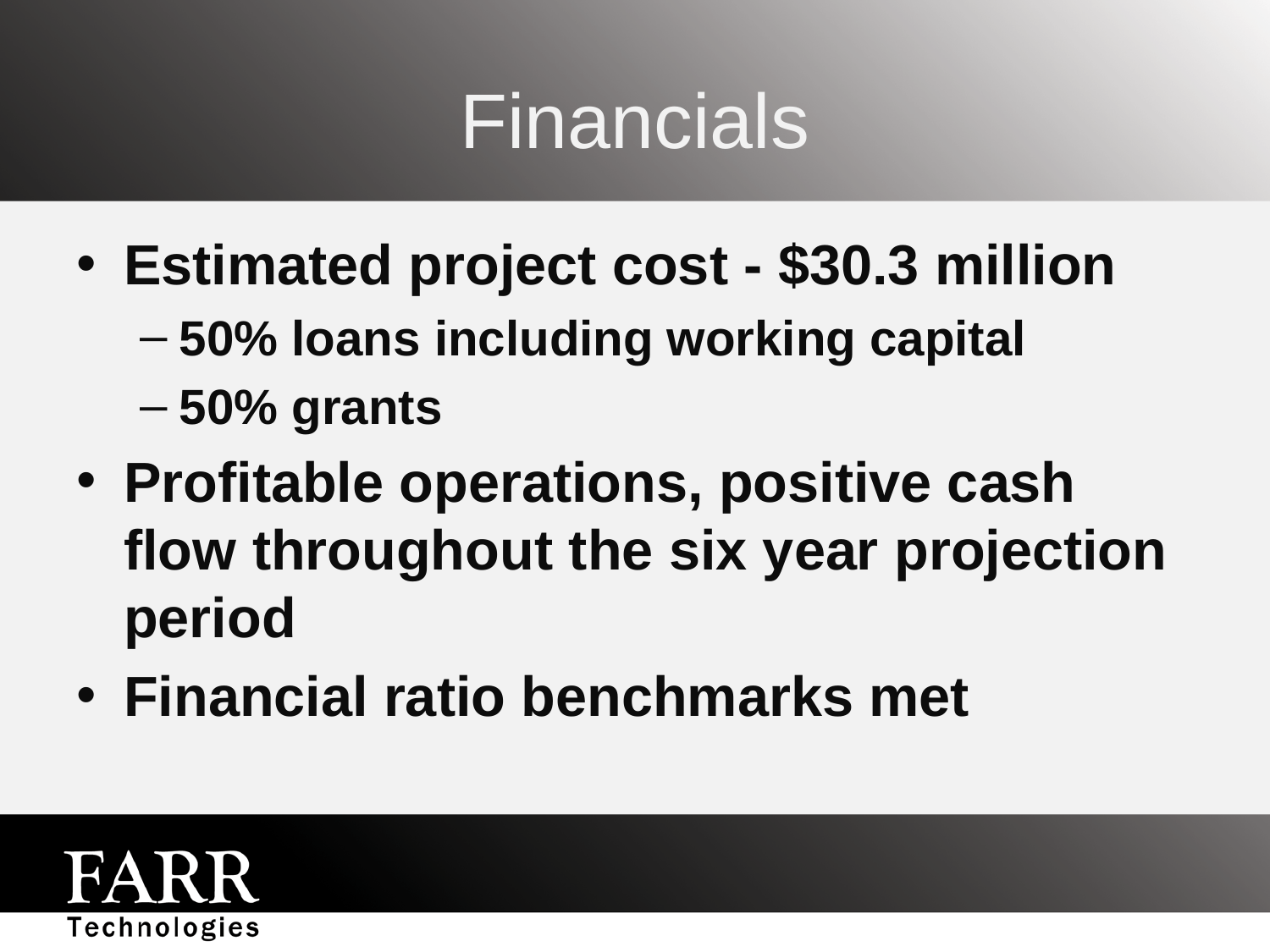

# Financials
Estimated project cost - $30.3 million
50% loans including working capital
50% grants
Profitable operations, positive cash flow throughout the six year projection period
Financial ratio benchmarks met